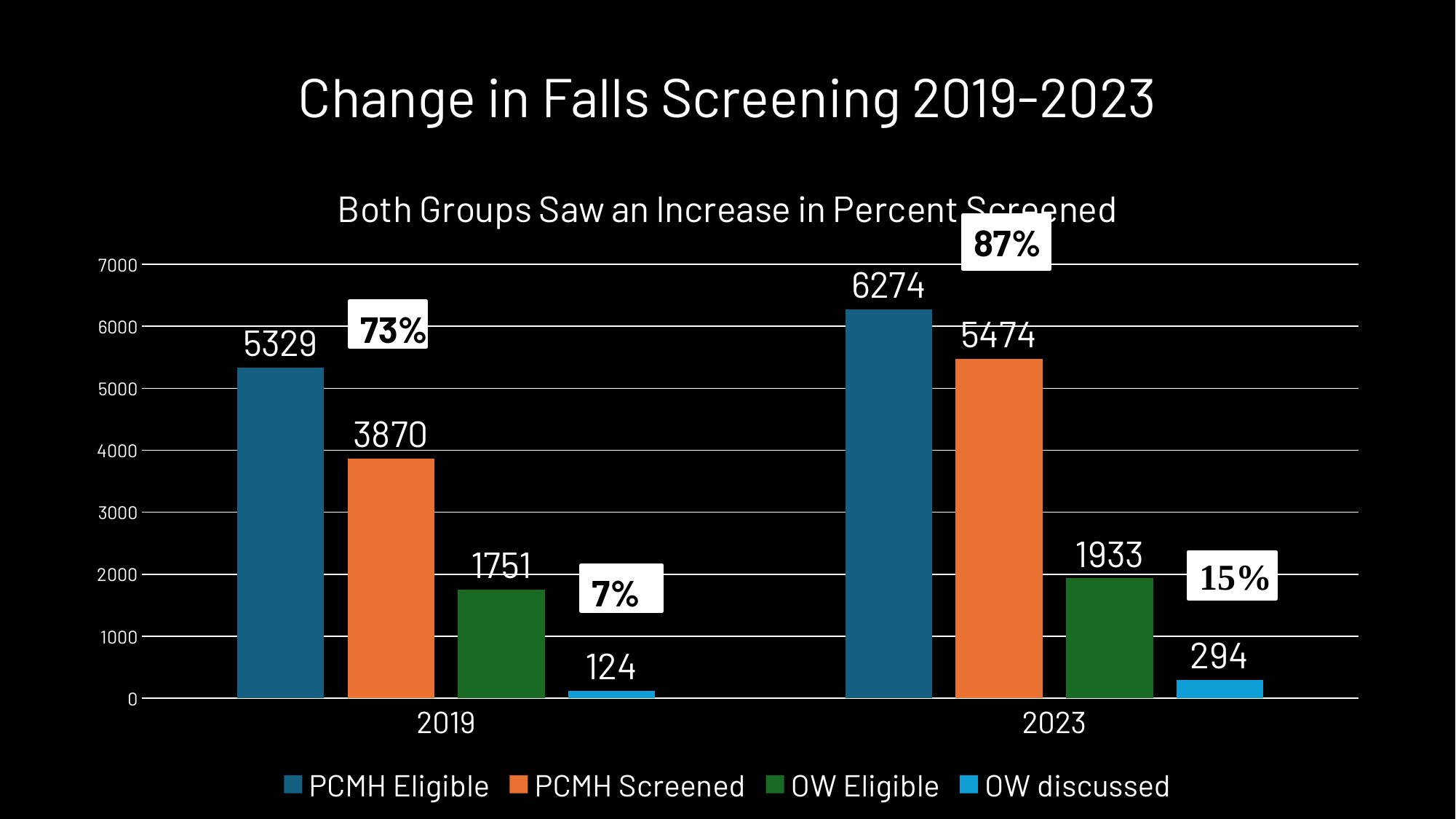

# Change in Falls Screening 2019-2023

### Chart: Both Groups Saw an Increase in Percent Screened

| Category | PCMH Eligible | PCMH Screened | OW Eligible | OW discussed |
|---|---|---|---|---|
| 2019 | 5329.0 | 3870.0 | 1751.0 | 124.0 |
| 2023 | 6274.0 | 5474.0 | 1933.0 | 294.0 |